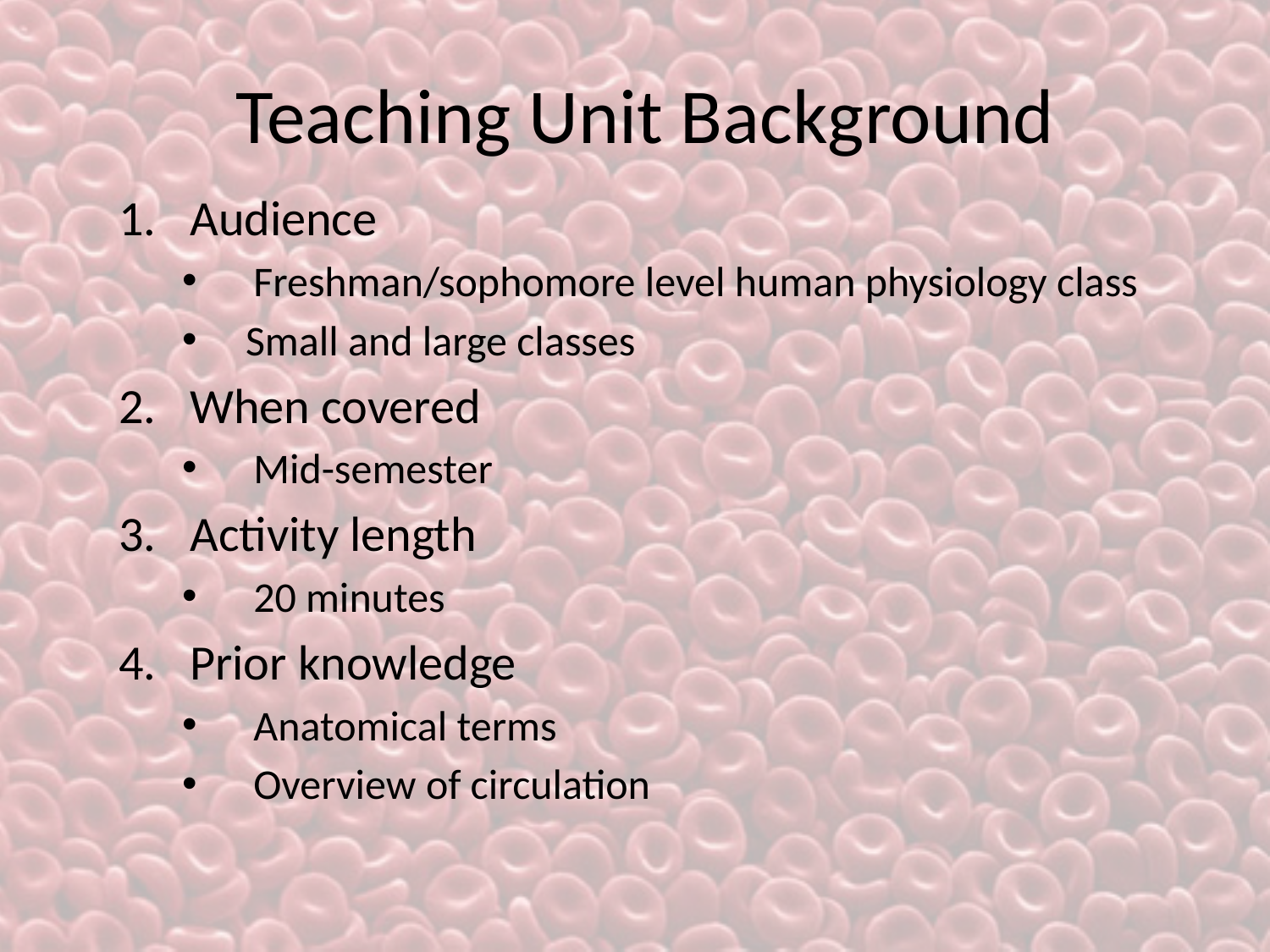

# Teaching Unit Background
Audience
Freshman/sophomore level human physiology class
Small and large classes
When covered
Mid-semester
Activity length
20 minutes
Prior knowledge
Anatomical terms
Overview of circulation